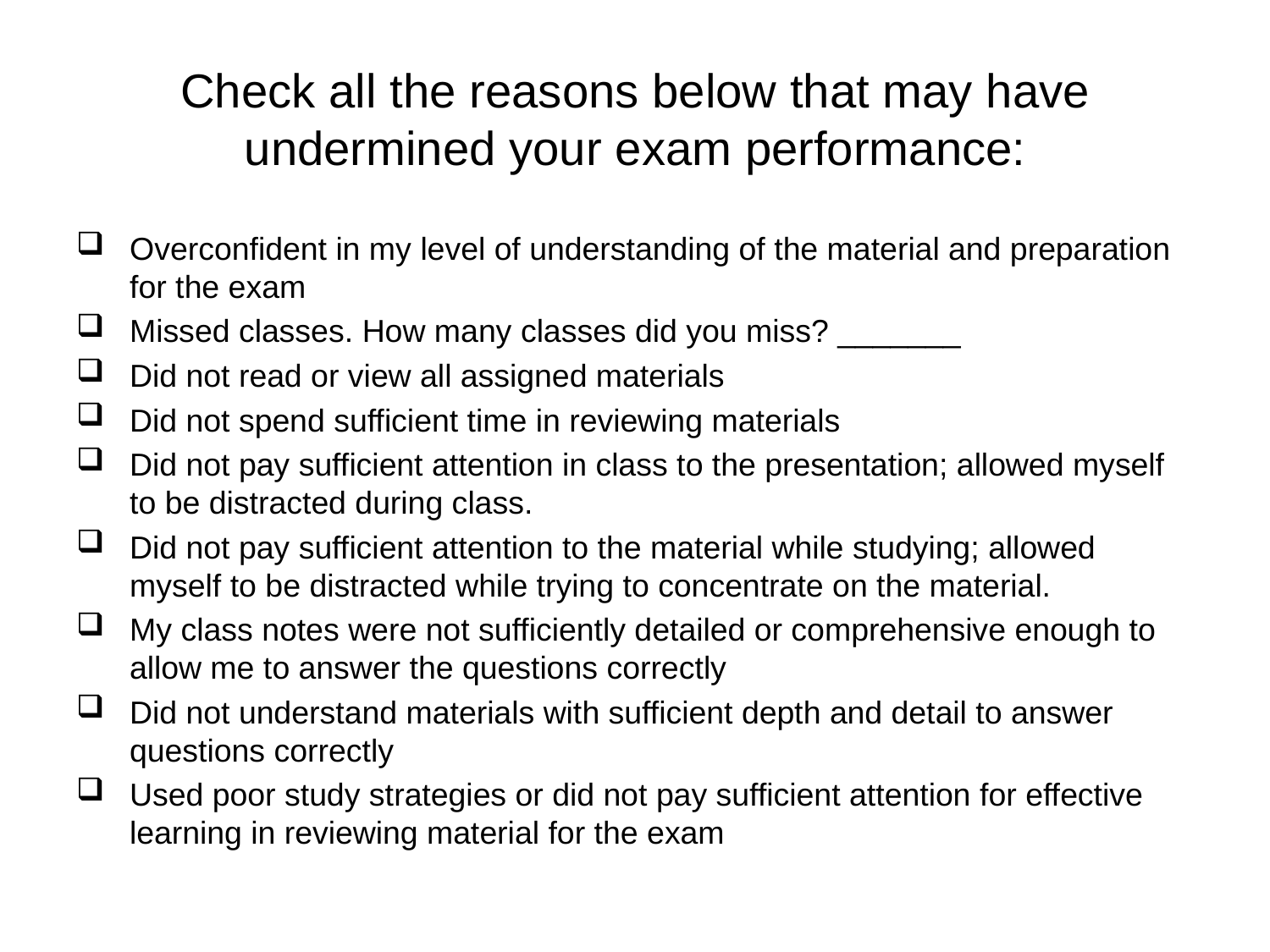

# Check all the reasons below that may have undermined your exam performance:
Overconfident in my level of understanding of the material and preparation for the exam
Missed classes. How many classes did you miss? _______
Did not read or view all assigned materials
Did not spend sufficient time in reviewing materials
Did not pay sufficient attention in class to the presentation; allowed myself to be distracted during class.
Did not pay sufficient attention to the material while studying; allowed myself to be distracted while trying to concentrate on the material.
My class notes were not sufficiently detailed or comprehensive enough to allow me to answer the questions correctly
Did not understand materials with sufficient depth and detail to answer questions correctly
Used poor study strategies or did not pay sufficient attention for effective learning in reviewing material for the exam